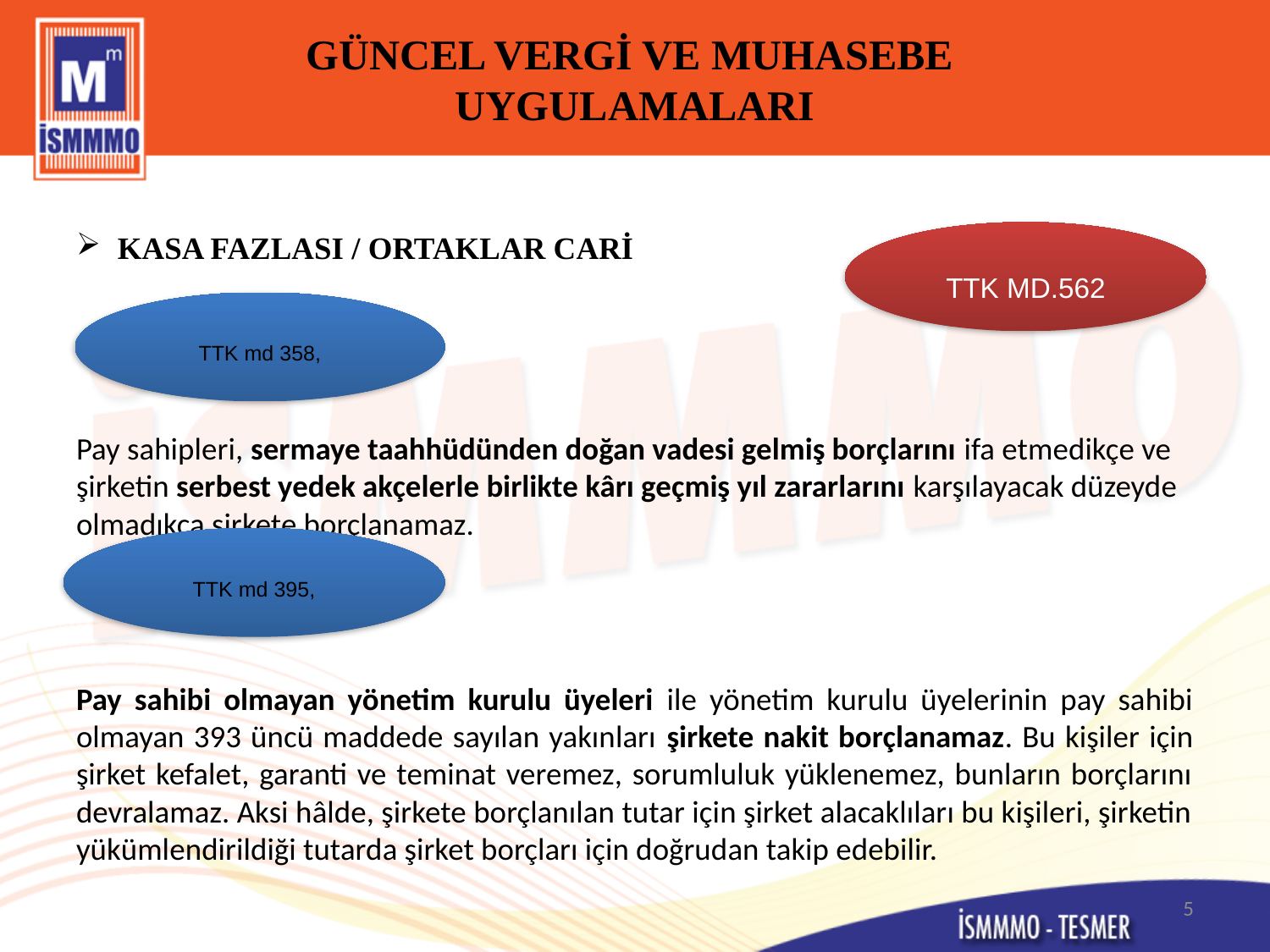

# GÜNCEL VERGİ VE MUHASEBE UYGULAMALARI
KASA FAZLASI / ORTAKLAR CARİ

Pay sahipleri, sermaye taahhüdünden doğan vadesi gelmiş borçlarını ifa etmedikçe ve şirketin serbest yedek akçelerle birlikte kârı geçmiş yıl zararlarını karşılayacak düzeyde olmadıkça şirkete borçlanamaz.

Pay sahibi olmayan yönetim kurulu üyeleri ile yönetim kurulu üyelerinin pay sahibi olmayan 393 üncü maddede sayılan yakınları şirkete nakit borçlanamaz. Bu kişiler için şirket kefalet, garanti ve teminat veremez, sorumluluk yüklenemez, bunların borçlarını devralamaz. Aksi hâlde, şirkete borçlanılan tutar için şirket alacaklıları bu kişileri, şirketin yükümlendirildiği tutarda şirket borçları için doğrudan takip edebilir.

TTK MD.562

TTK md 358,

TTK md 395,

5